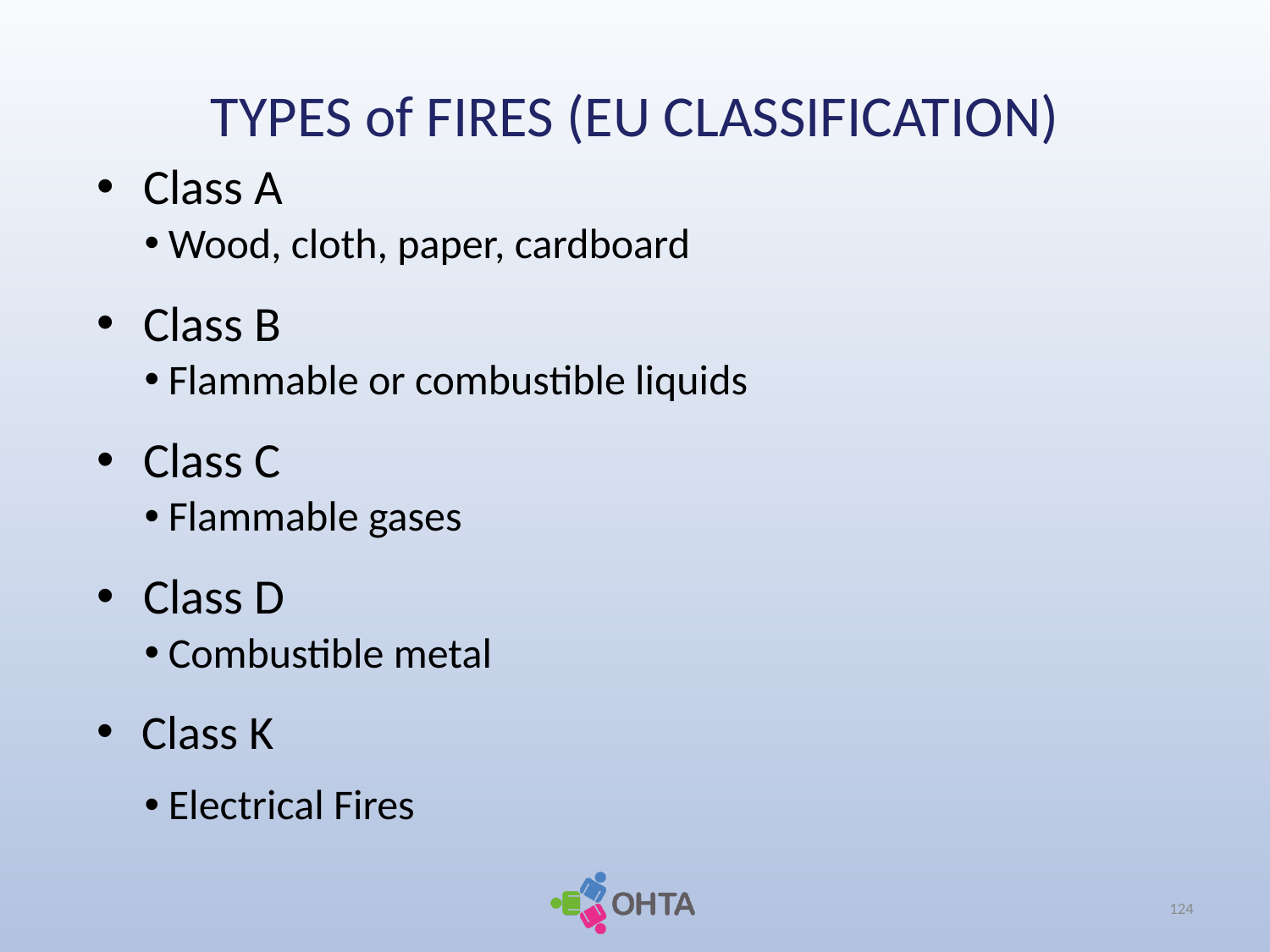

# TYPES of FIRES (EU CLASSIFICATION)
Class A
Wood, cloth, paper, cardboard
Class B
Flammable or combustible liquids
Class C
Flammable gases
Class D
Combustible metal
  Class K
Electrical Fires

124